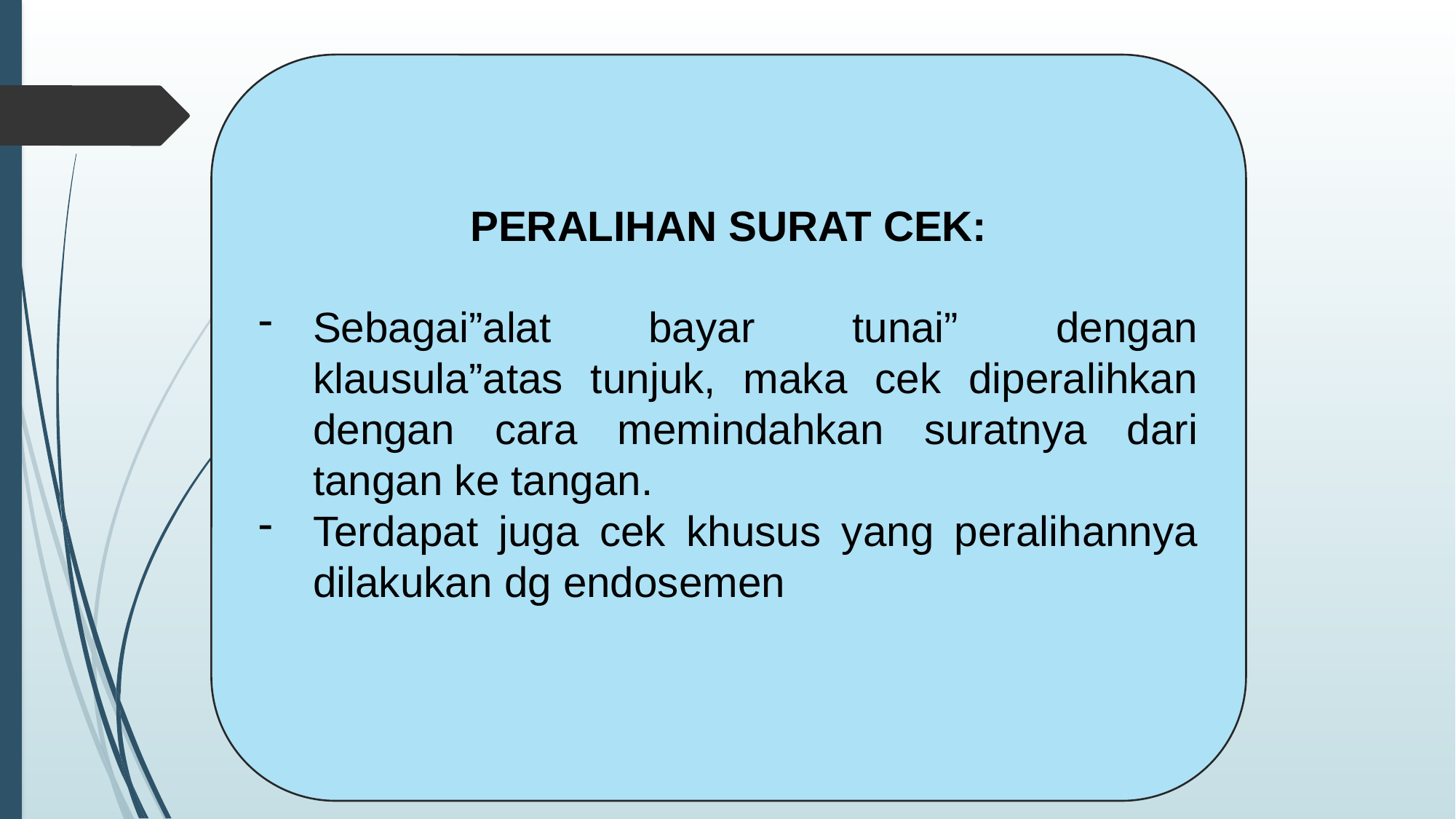

PERALIHAN SURAT CEK:

Sebagai”alat bayar tunai” dengan klausula”atas tunjuk, maka cek diperalihkan dengan cara memindahkan suratnya dari tangan ke tangan.
Terdapat juga cek khusus yang peralihannya dilakukan dg endosemen